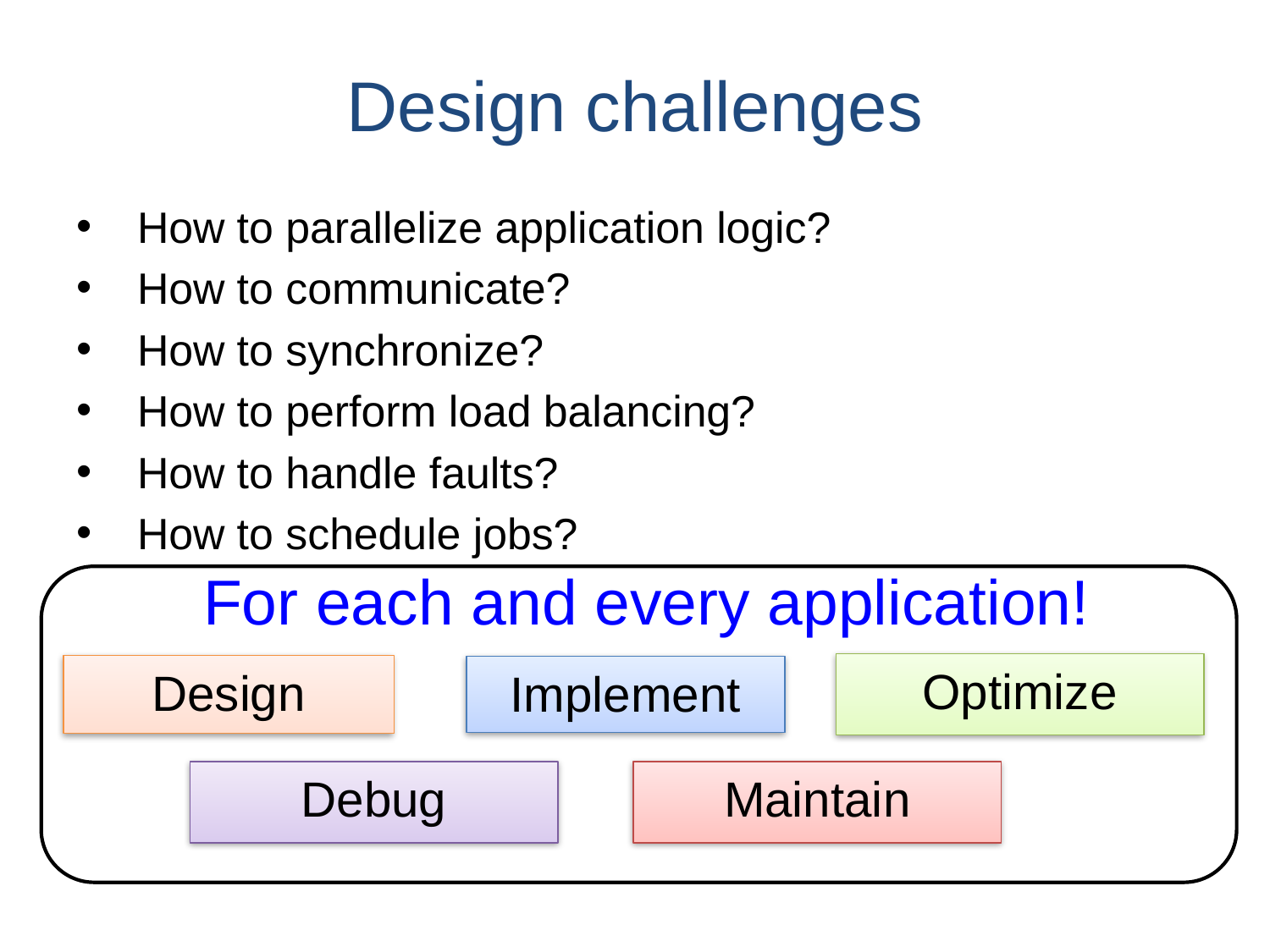

# Design challenges
How to parallelize application logic?
How to communicate?
How to synchronize?
How to perform load balancing?
How to handle faults?
How to schedule jobs?

For each and every application!

Optimize
Design

Implement

Debug
Maintain